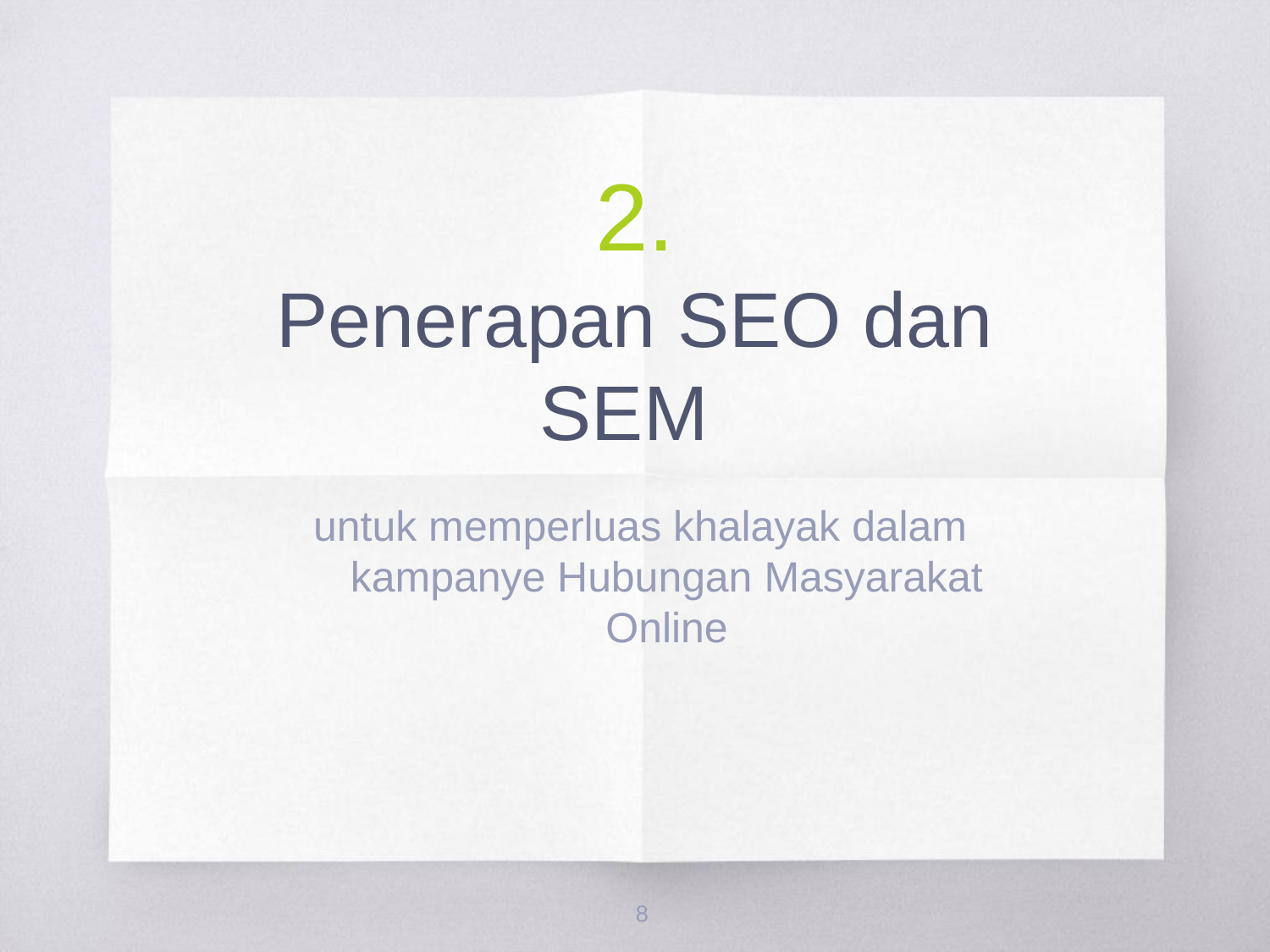

# 2.
Penerapan SEO dan SEM
untuk memperluas khalayak dalam kampanye Hubungan Masyarakat Online
8